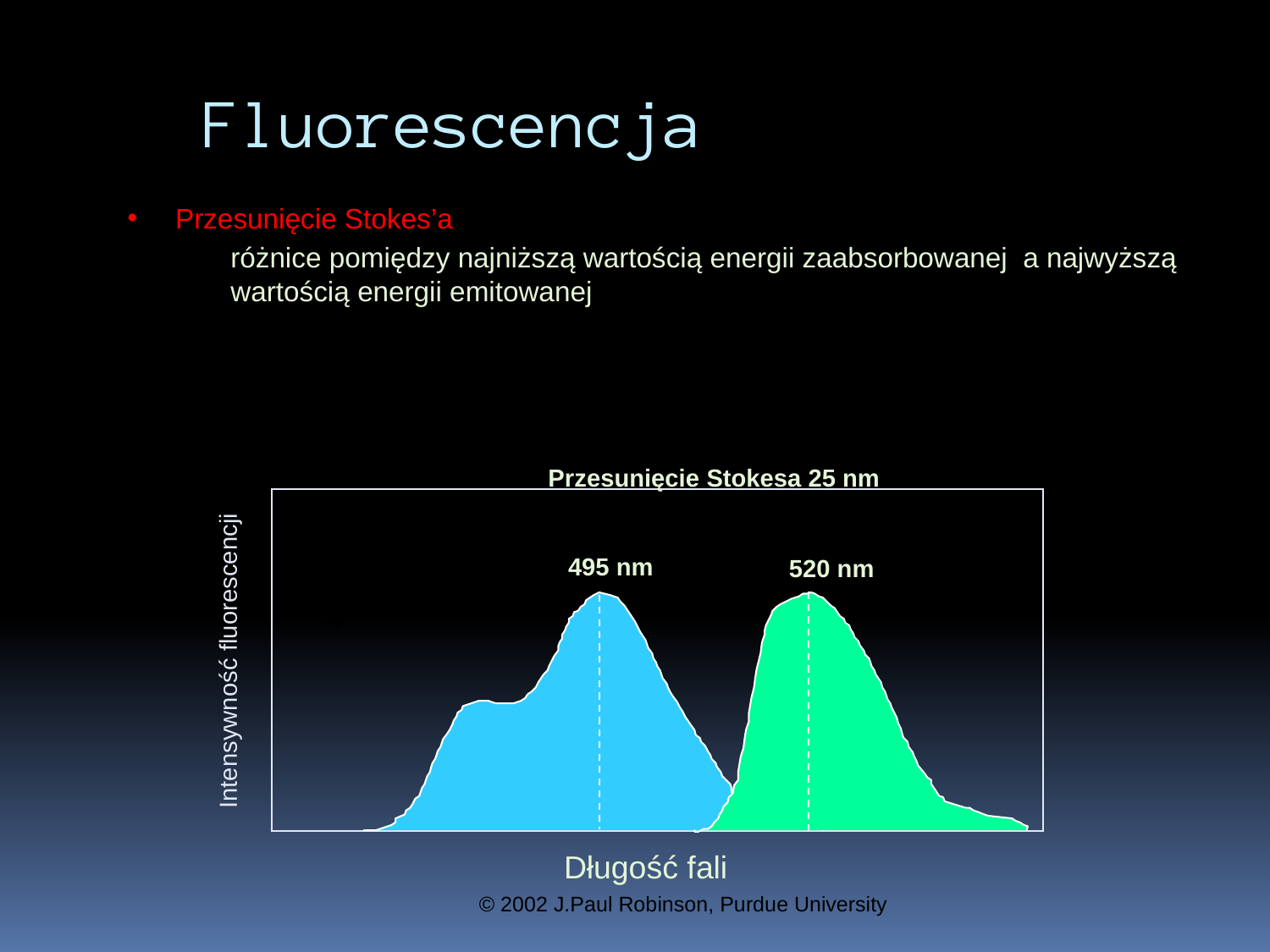

Fluorescencja
Przesunięcie Stokes’a
	różnice pomiędzy najniższą wartością energii zaabsorbowanej  a najwyższą wartością energii emitowanej
Przesunięcie Stokesa 25 nm

Cząsteczka
fluoresceiny
495 nm
520 nm

Intensywność fluorescencji
Długość fali
© 2002 J.Paul Robinson, Purdue University